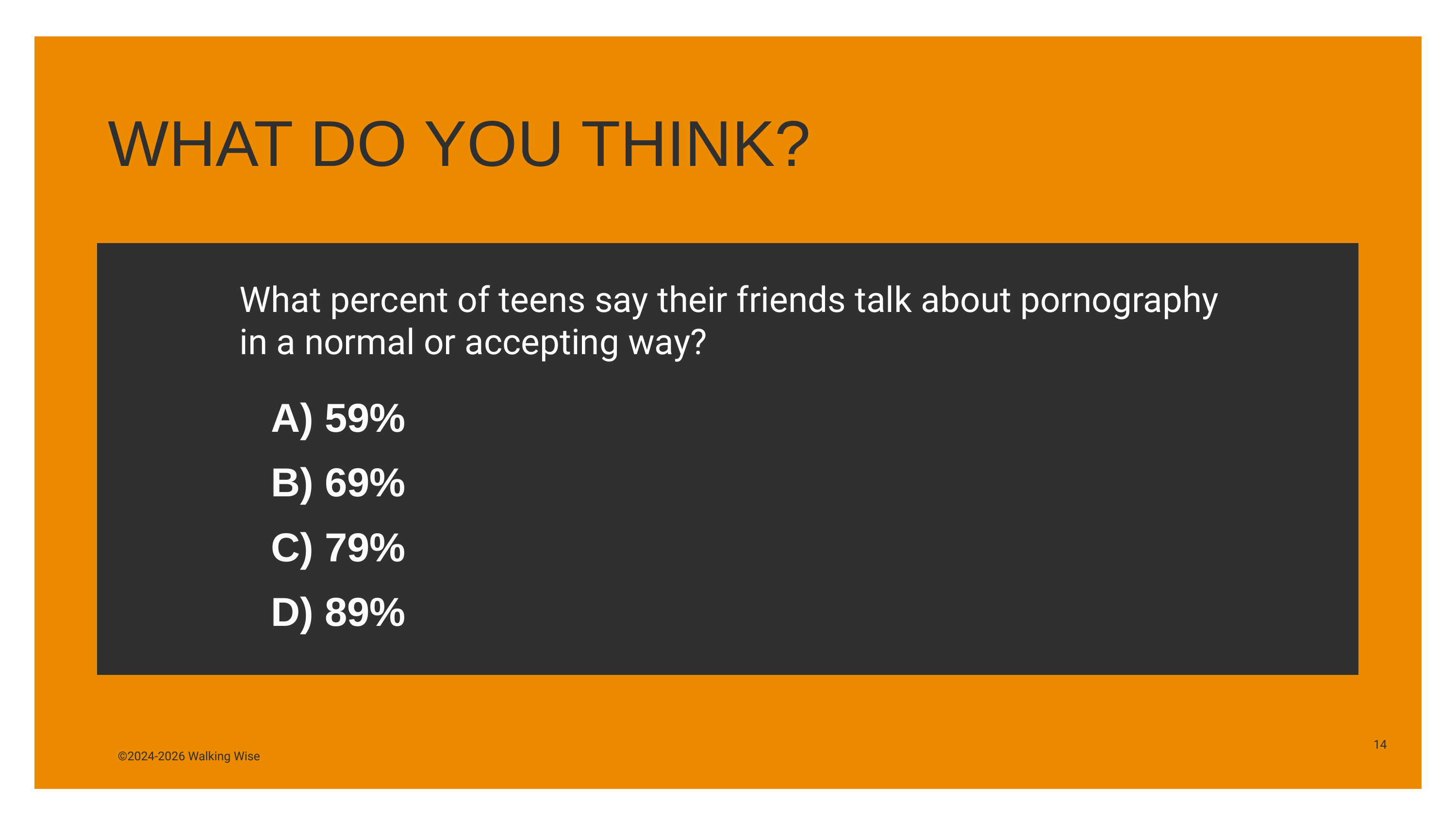

WHAT DO YOU THINK?

What percent of teens say their friends talk about pornography in a normal or accepting way?
A) 59%
B) 69%
C) 79%
D) 89%
14
©2024-2026 Walking Wise